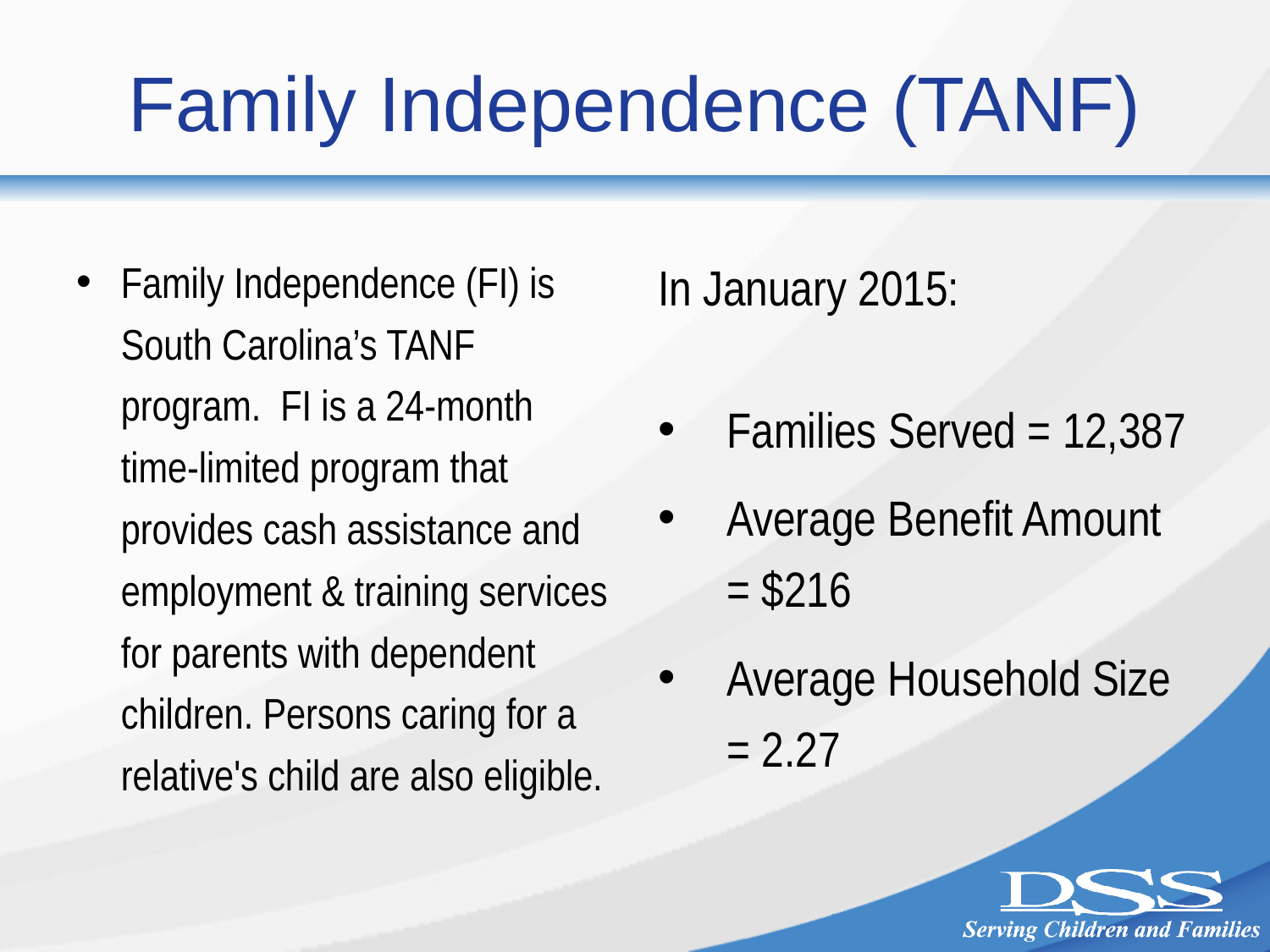

# Family Independence (TANF)
Family Independence (FI) is South Carolina’s TANF program.  FI is a 24-month time-limited program that provides cash assistance and employment & training services for parents with dependent children. Persons caring for a relative's child are also eligible.

In January 2015:

Families Served = 12,387
Average Benefit Amount = $216
Average Household Size = 2.27